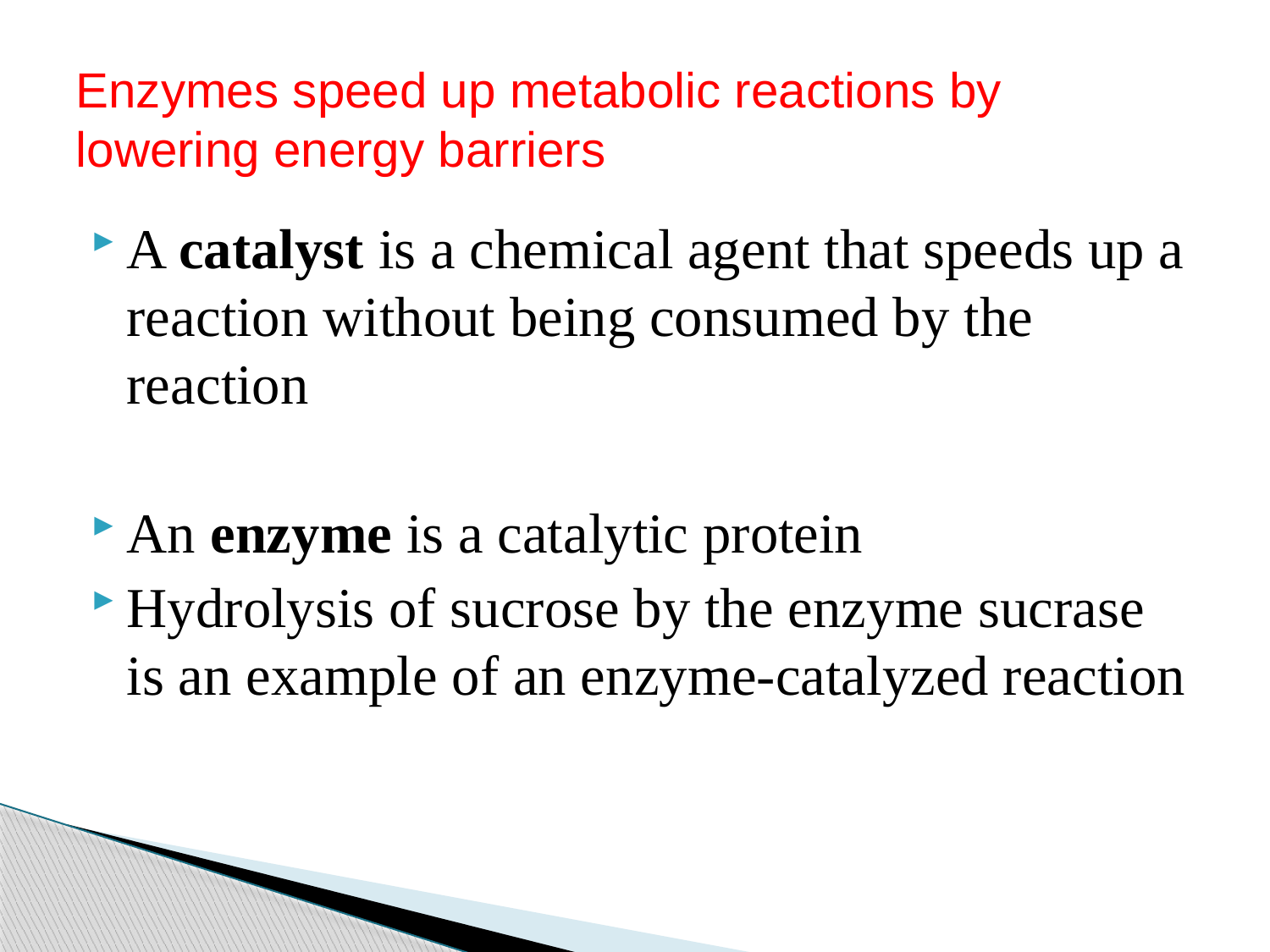

# Enzymes speed up metabolic reactions by lowering energy barriers
A catalyst is a chemical agent that speeds up a reaction without being consumed by the reaction

An enzyme is a catalytic protein
Hydrolysis of sucrose by the enzyme sucrase is an example of an enzyme-catalyzed reaction